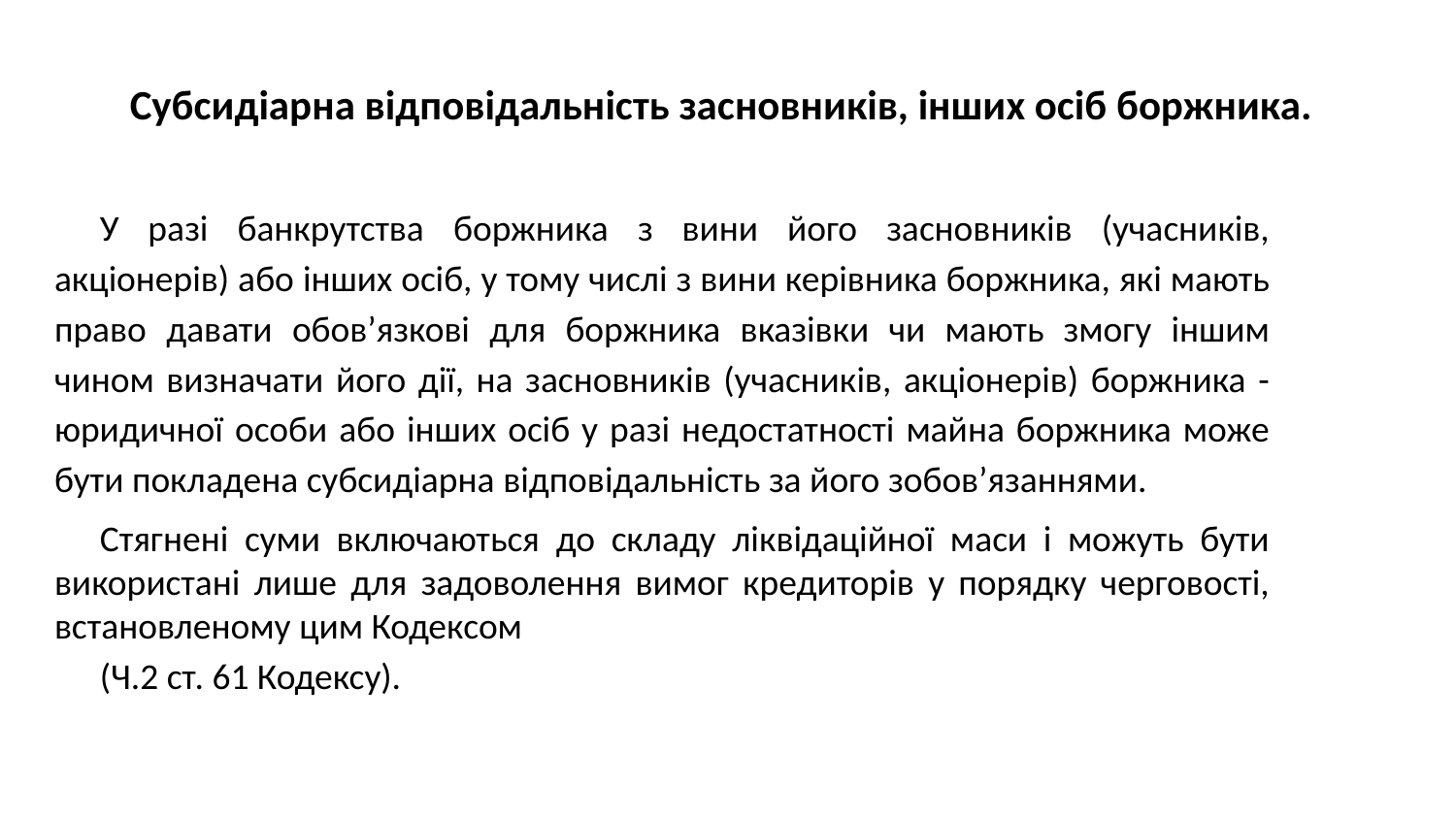

# Субсидіарна відповідальність засновників, інших осіб боржника.
У разі банкрутства боржника з вини його засновників (учасників, акціонерів) або інших осіб, у тому числі з вини керівника боржника, які мають право давати обов’язкові для боржника вказівки чи мають змогу іншим чином визначати його дії, на засновників (учасників, акціонерів) боржника - юридичної особи або інших осіб у разі недостатності майна боржника може бути покладена субсидіарна відповідальність за його зобов’язаннями.
Стягнені суми включаються до складу ліквідаційної маси і можуть бути використані лише для задоволення вимог кредиторів у порядку черговості, встановленому цим Кодексом
(Ч.2 ст. 61 Кодексу).